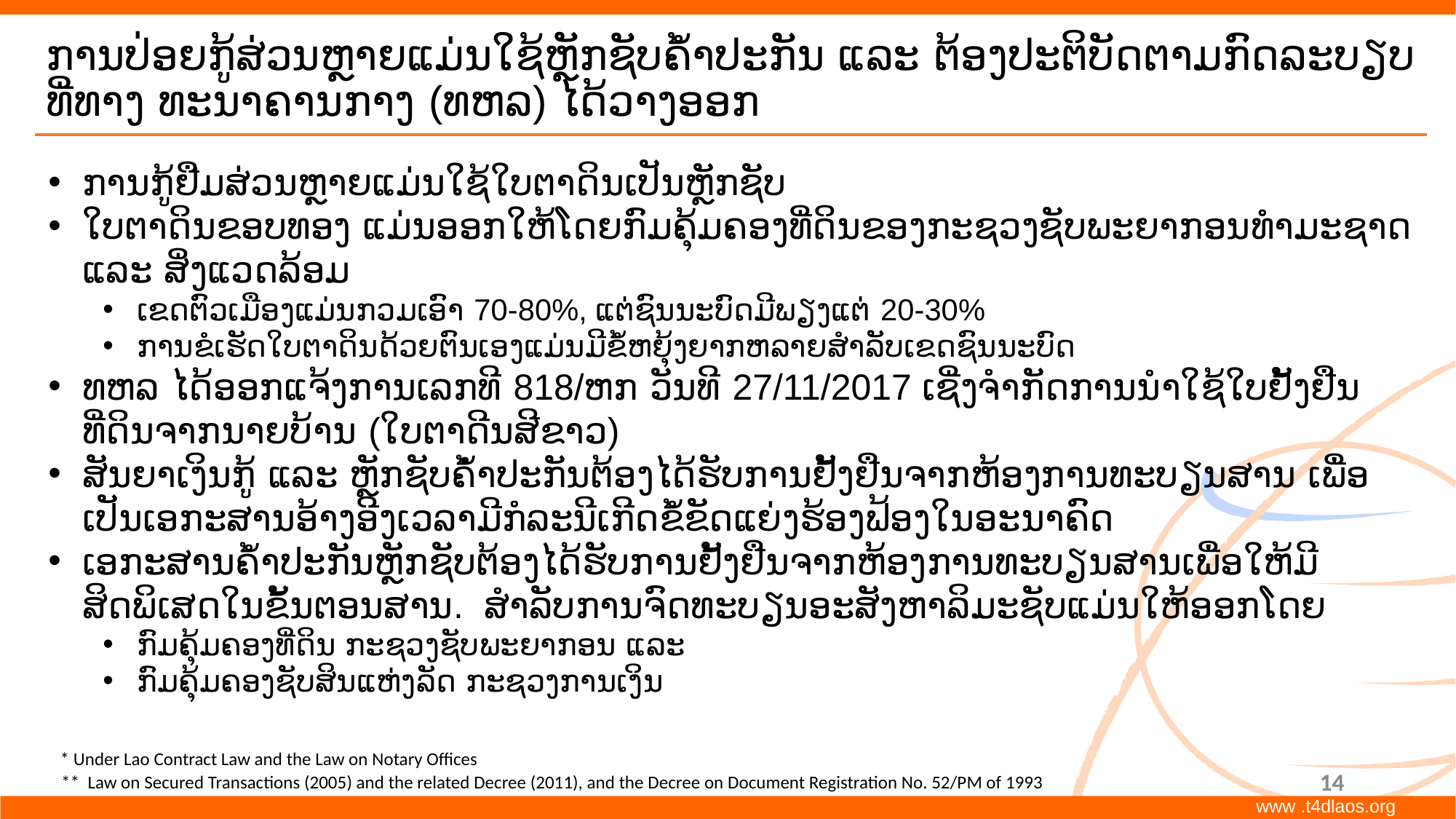

# ການປ່ອຍກູ້ສ່ວນຫຼາຍແມ່ນໃຊ້ຫຼັກຊັບຄໍ້າປະກັນ ແລະ ຕ້ອງປະຕິບັດຕາມກົດລະບຽບທີ່ທາງ ທະນາຄານກາງ (ທຫລ) ໄດ້ວາງອອກ
ການກູ້ຢືມສ່ວນຫຼາຍແມ່ນໃຊ້ໃບຕາດິນເປັນຫຼັກຊັບ
ໃບຕາດິນຂອບທອງ ແມ່ນອອກໃຫ້ໂດຍກົມຄຸ້ມຄອງທີ່ດິນຂອງກະຊວງຊັບພະຍາກອນທໍາມະຊາດ ແລະ ສິ່ງແວດລ້ອມ
ເຂດຕົວເມືອງແມ່ນກວມເອົາ 70-80%, ແຕ່ຊົນນະບົດມີພຽງແຕ່ 20-30%
ການຂໍເຮັດໃບຕາດິນດ້ວຍຕົນເອງແມ່ນມີຂໍ້ຫຍຸ້ງຍາກຫລາຍສໍາລັບເຂດຊົນນະບົດ
ທຫລ ໄດ້ອອກແຈ້ງການເລກທີ 818/ຫກ ວັນທີ 27/11/2017 ເຊີ່ງຈໍາກັດການນໍາໃຊ້ໃບຢັ້ງຢືນທີ່ດິນຈາກນາຍບ້ານ (ໃບຕາດີນສີຂາວ)
ສັນຍາເງິນກູ້ ແລະ ຫຼັກຊັບຄໍ້່າປະກັນຕ້ອງໄດ້ຮັບການຢັ້ງຢືນຈາກຫ້ອງການທະບຽນສານ ເພື່ອເປັນເອກະສານອ້າງອີງເວລາມີກໍລະນີເກີດຂໍ້ຂັດແຍ່ງຮ້ອງຟ້ອງໃນອະນາຄົດ
ເອກະສານຄໍ້າປະກັນຫຼັກຊັບຕ້ອງໄດ້ຮັບການຢັ້ງຢືນຈາກຫ້ອງການທະບຽນສານເພື່ອໃຫ້ມີສິດພິເສດໃນຂັ້ນຕອນສານ.  ສໍາລັບການຈົດທະບຽນອະສັງຫາລິມະຊັບແມ່ນໃຫ້ອອກໂດຍ
ກົມຄຸ້ມຄອງທີ່ດິນ ກະຊວງຊັບພະຍາກອນ ແລະ
ກົມຄຸ້ມຄອງຊັບສິນແຫ່ງລັດ ກະຊວງການເງິນ

* Under Lao Contract Law and the Law on Notary Offices
14
**  Law on Secured Transactions (2005) and the related Decree (2011), and the Decree on Document Registration No. 52/PM of 1993